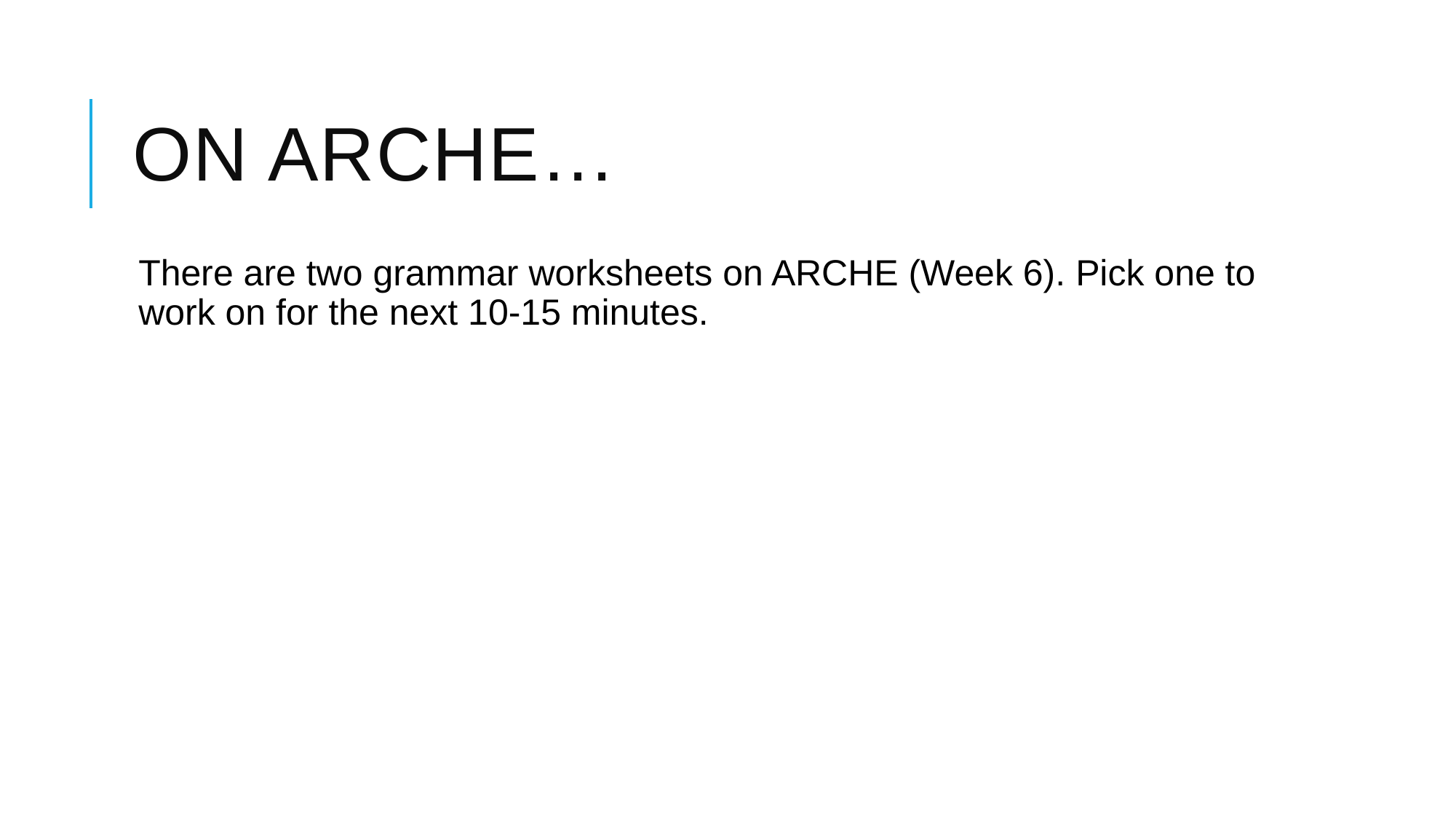

# On arche…
There are two grammar worksheets on ARCHE (Week 6). Pick one to work on for the next 10-15 minutes.